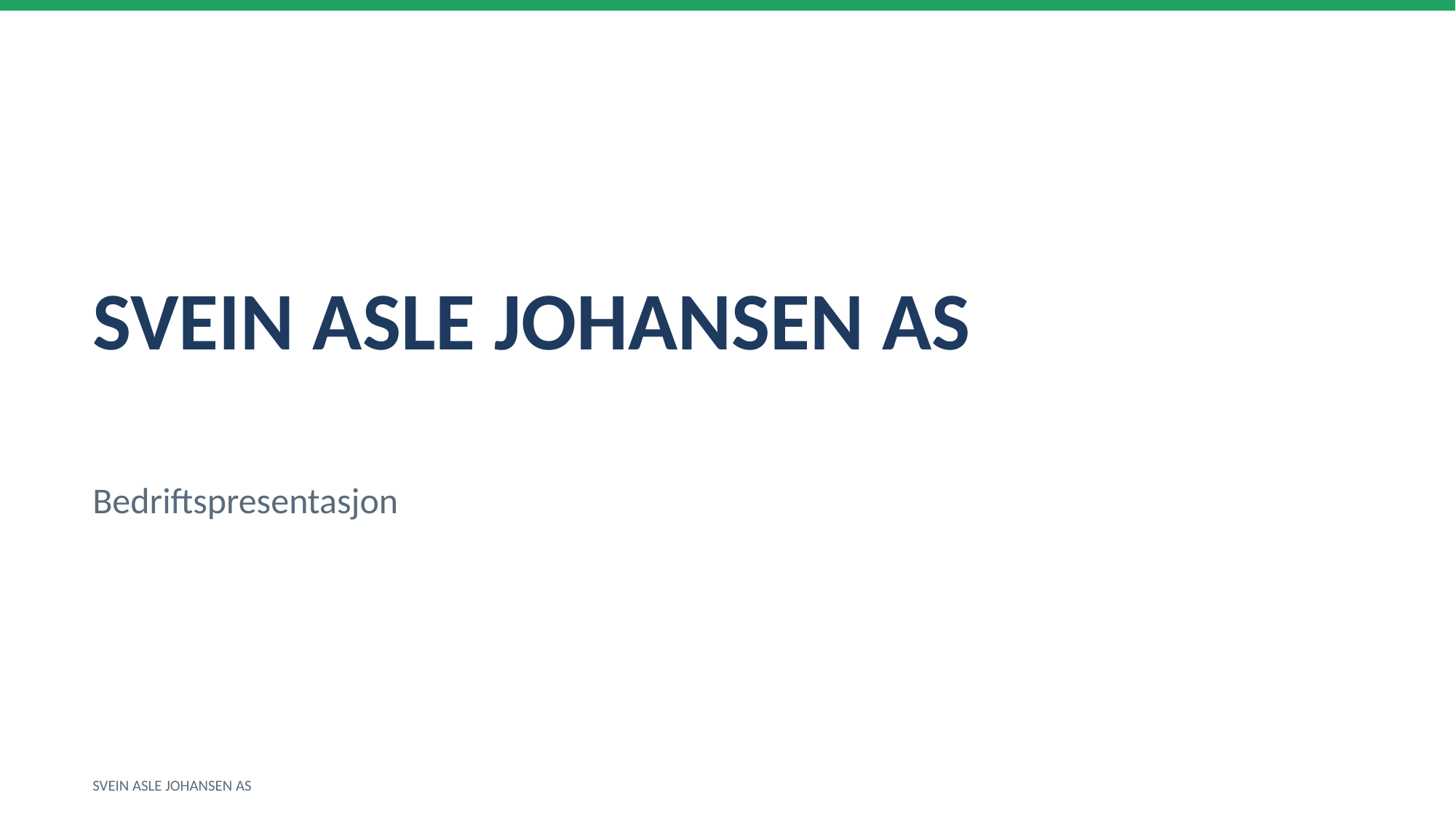

SVEIN ASLE JOHANSEN AS
Bedriftspresentasjon
SVEIN ASLE JOHANSEN AS